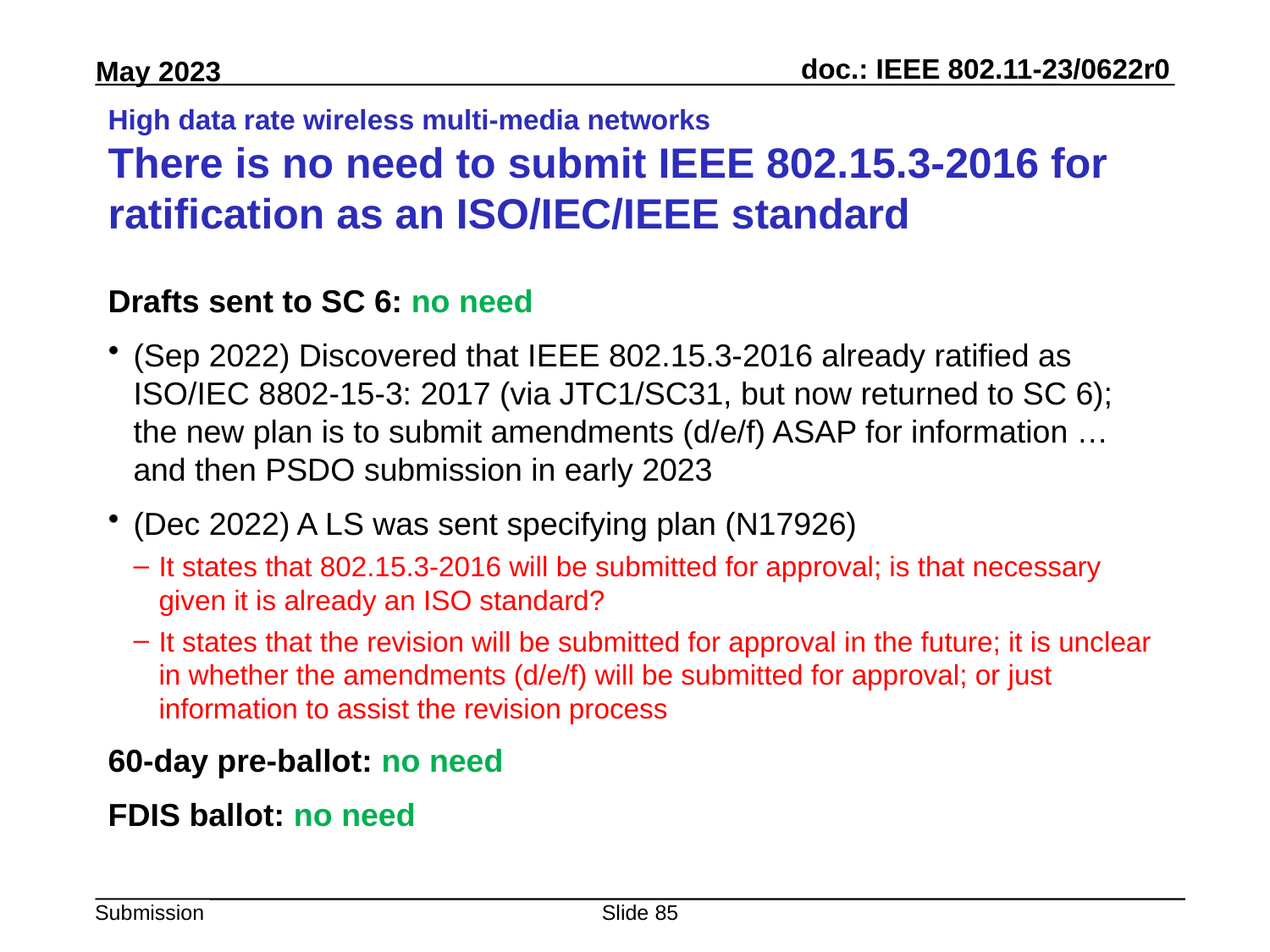

# High data rate wireless multi-media networks There is no need to submit IEEE 802.15.3-2016 for ratification as an ISO/IEC/IEEE standard
Drafts sent to SC 6: no need
(Sep 2022) Discovered that IEEE 802.15.3-2016 already ratified as ISO/IEC 8802-15-3: 2017 (via JTC1/SC31, but now returned to SC 6); the new plan is to submit amendments (d/e/f) ASAP for information … and then PSDO submission in early 2023
(Dec 2022) A LS was sent specifying plan (N17926)
It states that 802.15.3-2016 will be submitted for approval; is that necessary given it is already an ISO standard?
It states that the revision will be submitted for approval in the future; it is unclear in whether the amendments (d/e/f) will be submitted for approval; or just information to assist the revision process
60-day pre-ballot: no need
FDIS ballot: no need
Slide 85